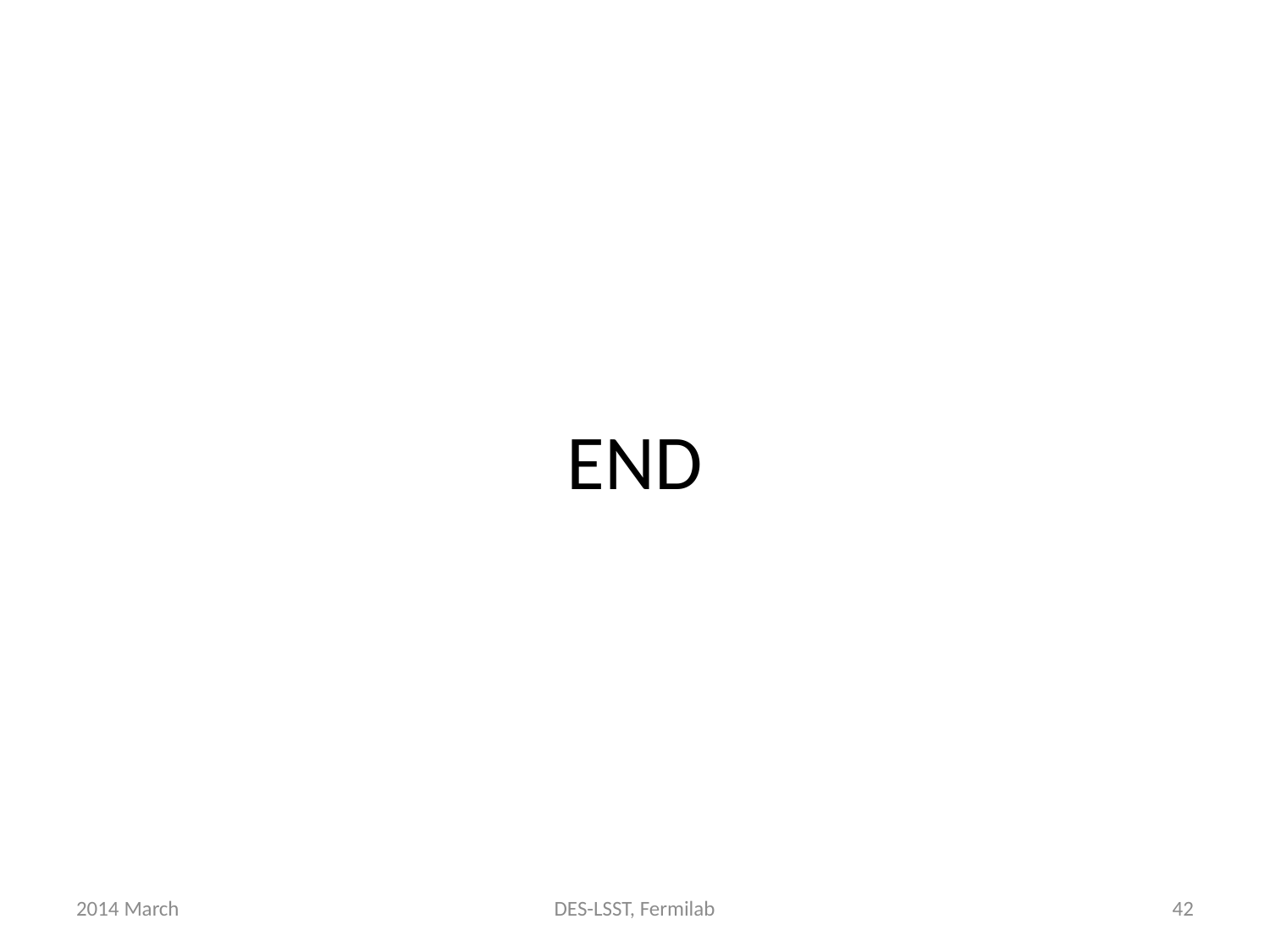

# END
2014 March
DES-LSST, Fermilab
42